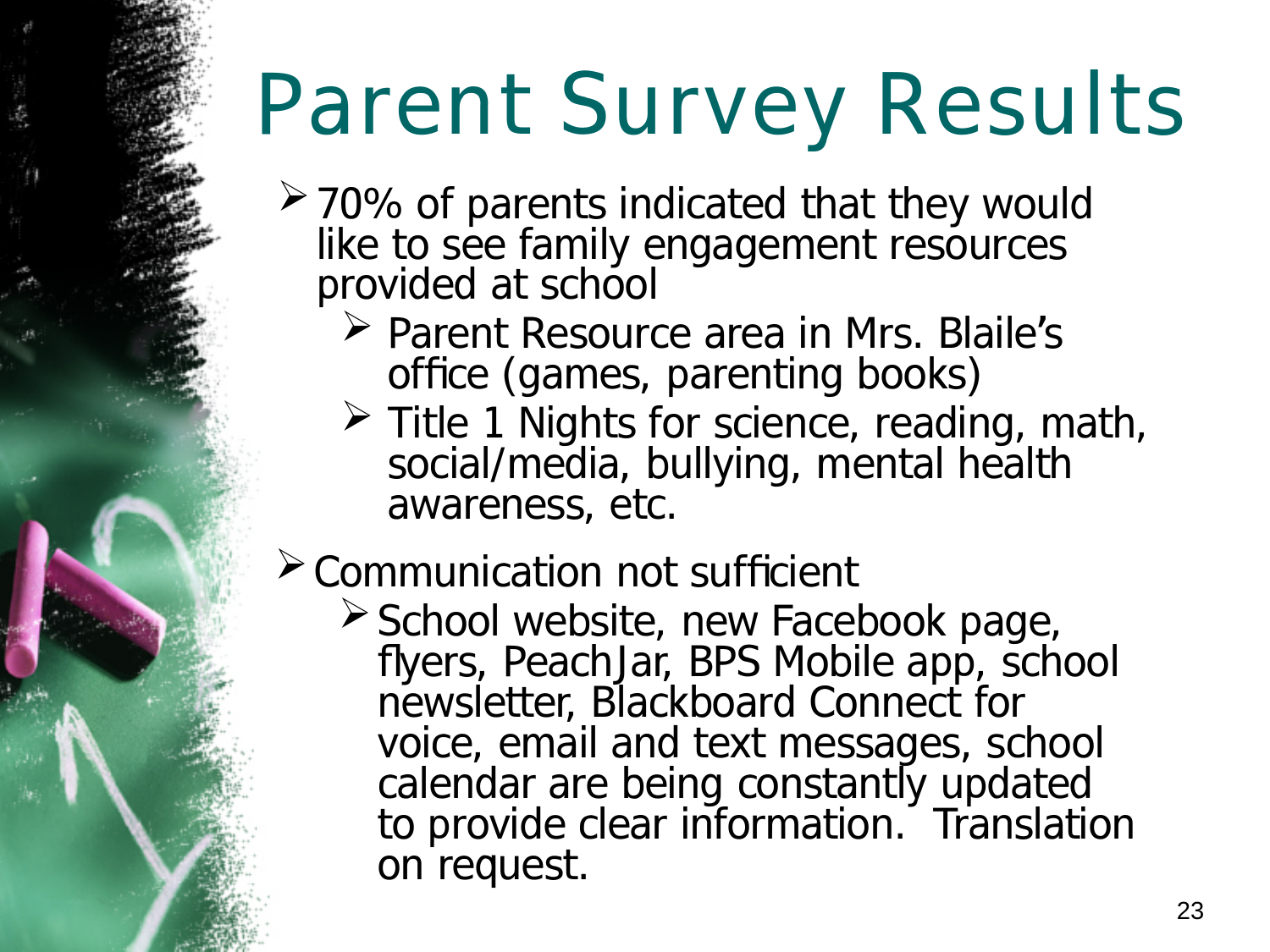

# Parent Survey Results
70% of parents indicated that they would like to see family engagement resources provided at school
Parent Resource area in Mrs. Blaile’s office (games, parenting books)
Title 1 Nights for science, reading, math, social/media, bullying, mental health awareness, etc.
Communication not sufficient
School website, new Facebook page, flyers, PeachJar, BPS Mobile app, school newsletter, Blackboard Connect for voice, email and text messages, school calendar are being constantly updated to provide clear information.  Translation on request.
23